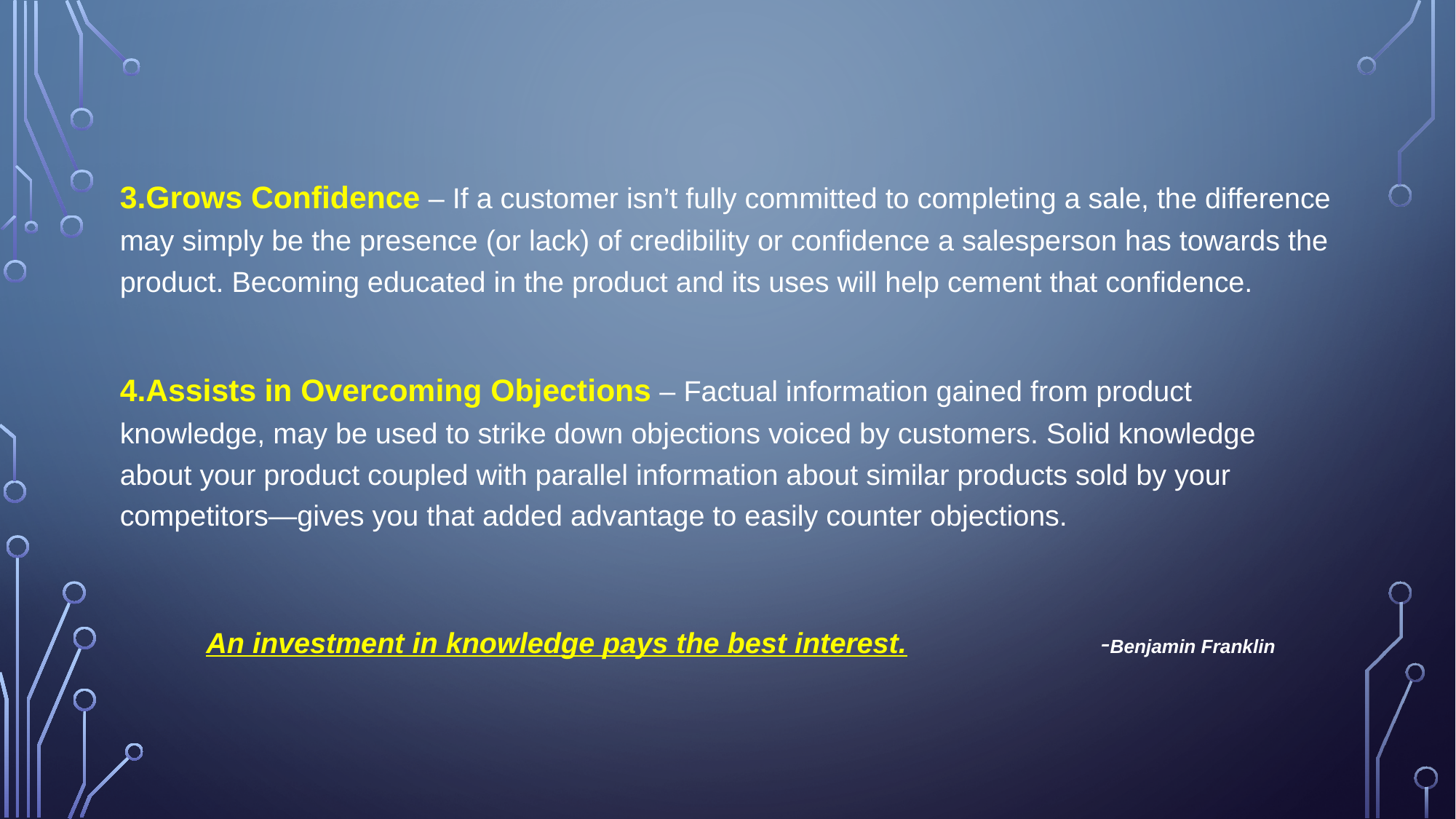

3.Grows Confidence – If a customer isn’t fully committed to completing a sale, the difference may simply be the presence (or lack) of credibility or confidence a salesperson has towards the product. Becoming educated in the product and its uses will help cement that confidence.

4.Assists in Overcoming Objections – Factual information gained from product knowledge, may be used to strike down objections voiced by customers. Solid knowledge about your product coupled with parallel information about similar products sold by your competitors—gives you that added advantage to easily counter objections.

		An investment in knowledge pays the best interest.											    -Benjamin Franklin